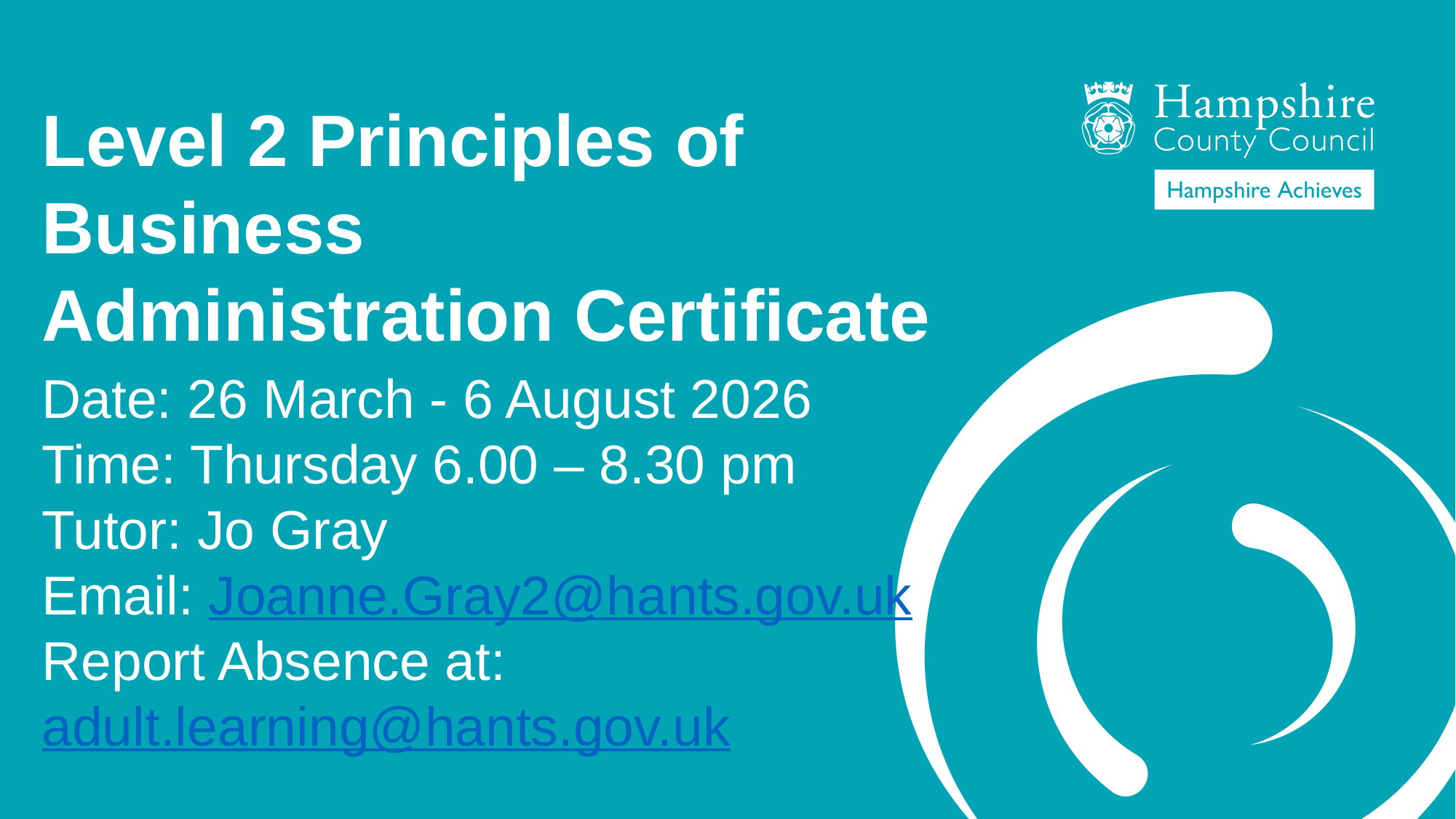

Level 2 Principles of Business
Administration Certificate
Date: 26 March - 6 August 2026
Time: Thursday 6.00 – 8.30 pm
Tutor: Jo Gray
Email: Joanne.Gray2@hants.gov.uk
Report Absence at: adult.learning@hants.gov.uk